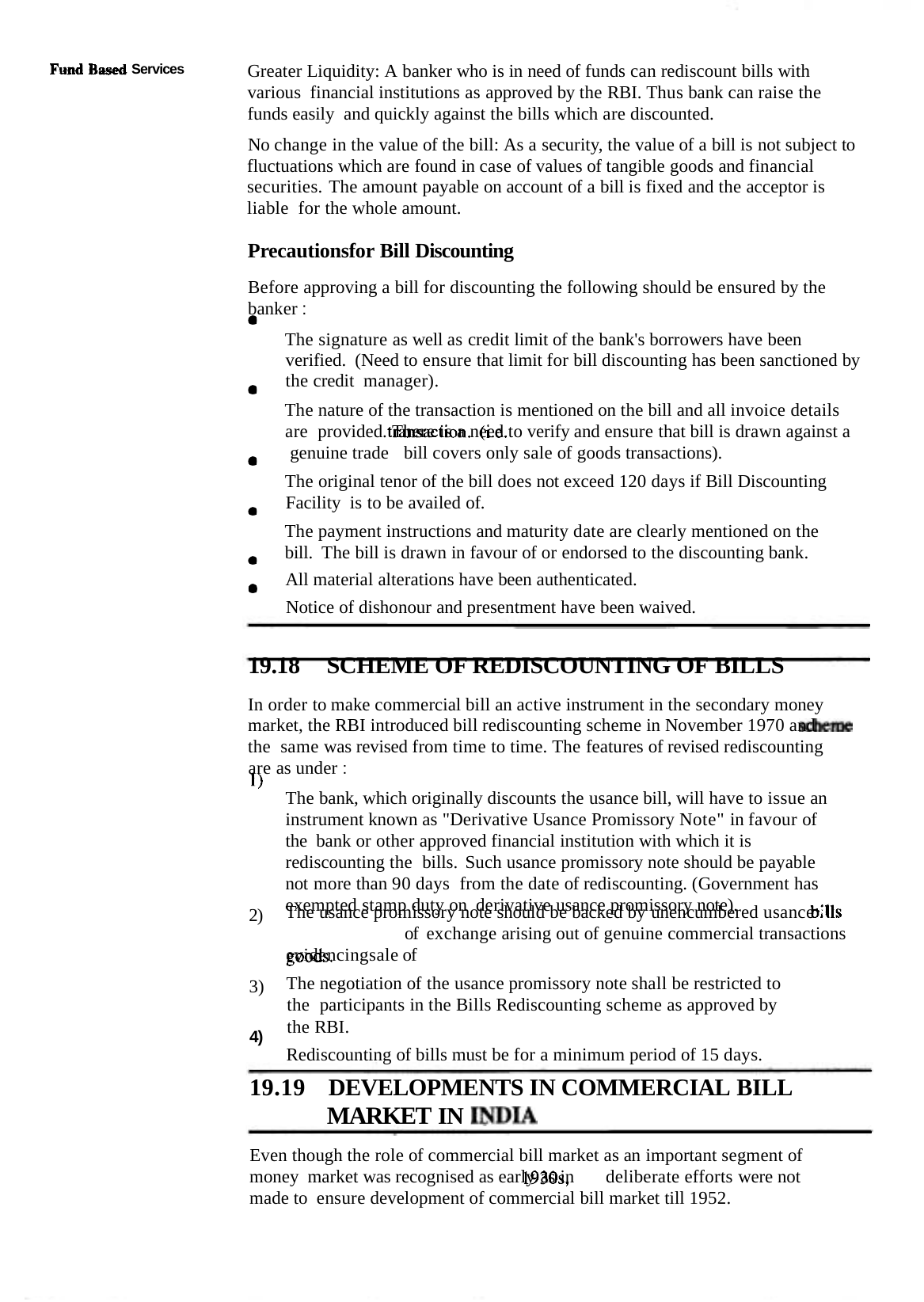

Greater Liquidity: A banker who is in need of funds can rediscount bills with various  financial institutions as approved by the RBI. Thus bank can raise the funds easily  and quickly against the bills which are discounted.
No change in the value of the bill: As a security, the value of a bill is not subject to  fluctuations which are found in case of values of tangible goods and financial  securities. The amount payable on account of a bill is fixed and the acceptor is liable  for the whole amount.
Services

Precautionsfor Bill Discounting
Before approving a bill for discounting the following should be ensured by the banker :
The signature as well as credit limit of the bank's borrowers have been verified.  (Need to ensure that limit for bill discounting has been sanctioned by the credit  manager).
The nature of the transaction is mentioned on the bill and all invoice details are  provided. There is a need to verify and ensure that bill is drawn against a  genuine trade	bill covers only sale of goods transactions).
The original tenor of the bill does not exceed 120 days if Bill Discounting Facility  is to be availed of.
The payment instructions and maturity date are clearly mentioned on the bill.  The bill is drawn in favour of or endorsed to the discounting bank.
All material alterations have been authenticated.
Notice of dishonour and presentment have been waived.

19.18	SCHEME OF REDISCOUNTING OF BILLS
In order to make commercial bill an active instrument in the secondary money  market, the RBI introduced bill rediscounting scheme in November 1970 and the  same was revised from time to time. The features of revised rediscounting
are as under :
The bank, which originally discounts the usance bill, will have to issue an  instrument known as "Derivative Usance Promissory Note" in favour of the  bank or other approved financial institution with which it is rediscounting the  bills. Such usance promissory note should be payable not more than 90 days  from the date of rediscounting. (Government has exempted stamp duty on  derivative usance promissory note).

The usance promissory note should be backed by unencumbered usance	of  exchange arising out of genuine commercial transactions evidencingsale of
2)

The negotiation of the usance promissory note shall be restricted to the  participants in the Bills Rediscounting scheme as approved by the RBI.
Rediscounting of bills must be for a minimum period of 15 days.
3)
4)

19.19	DEVELOPMENTS IN COMMERCIAL BILL
MARKET IN
Even though the role of commercial bill market as an important segment of money  market was recognised as early as in	deliberate efforts were not made to  ensure development of commercial bill market till 1952.